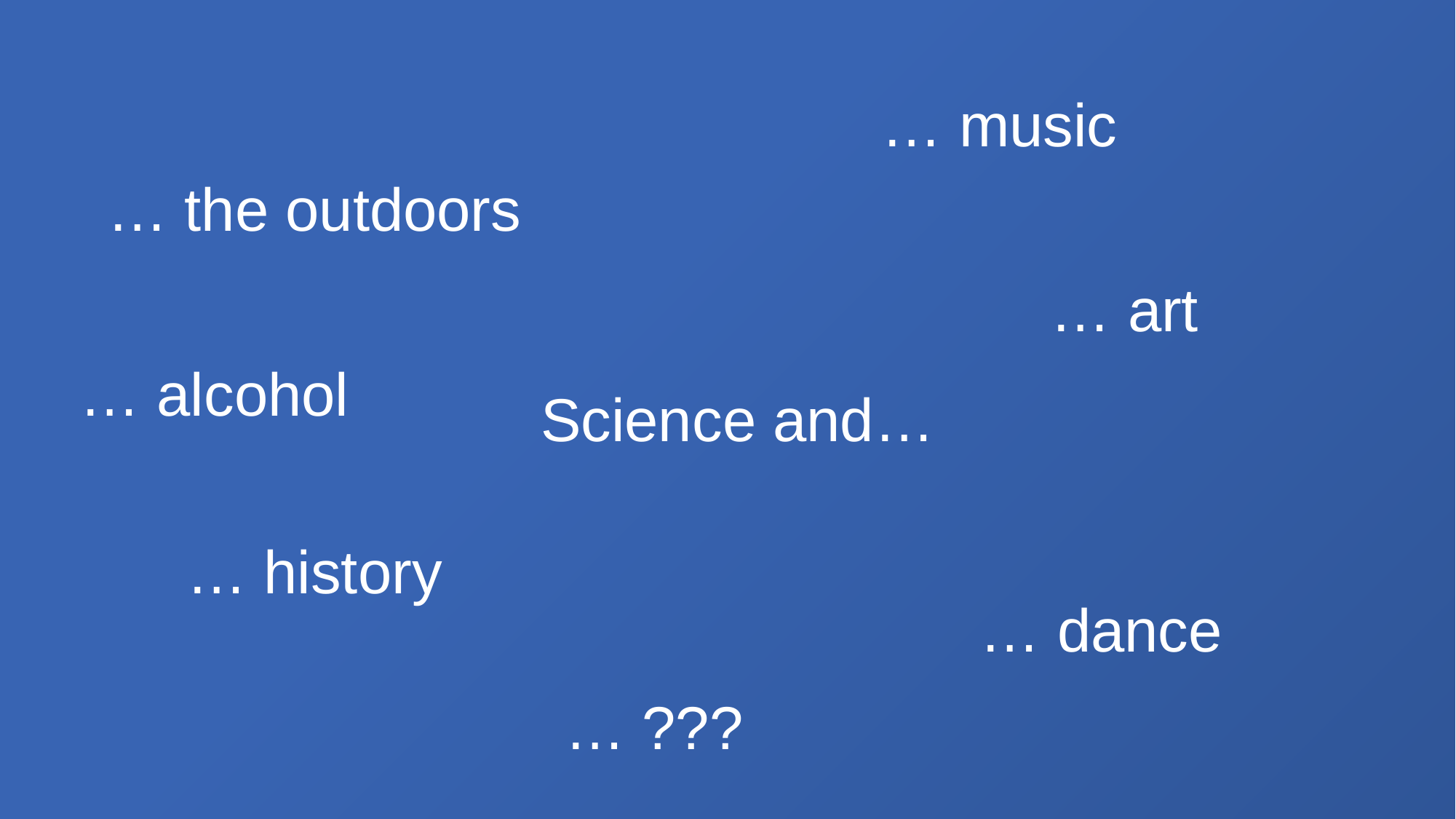

… music
… the outdoors
… art
… alcohol
Science and…
… history
… dance
… ???